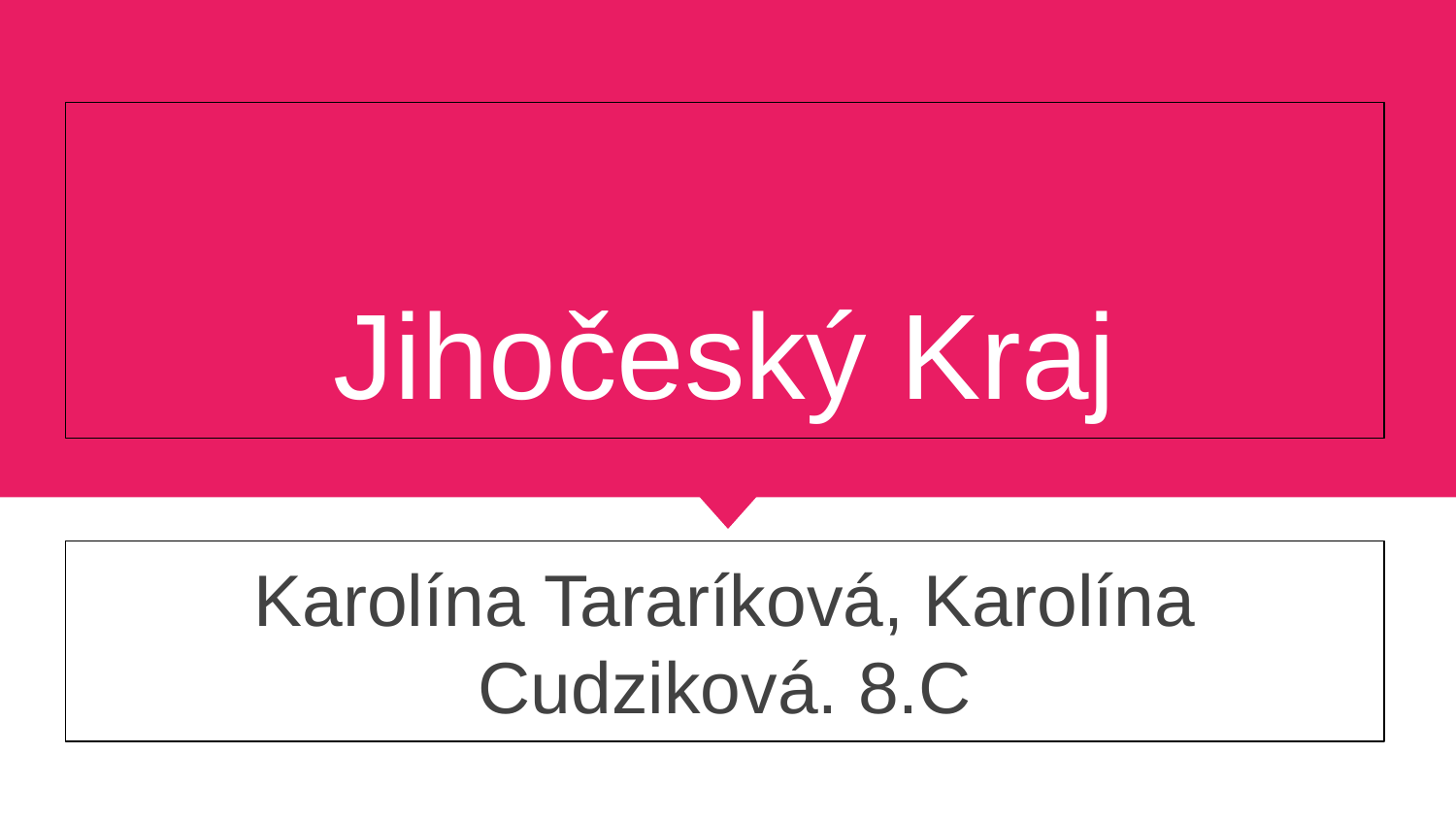

# Jihočeský Kraj
Karolína Tararíková, Karolína Cudziková. 8.C